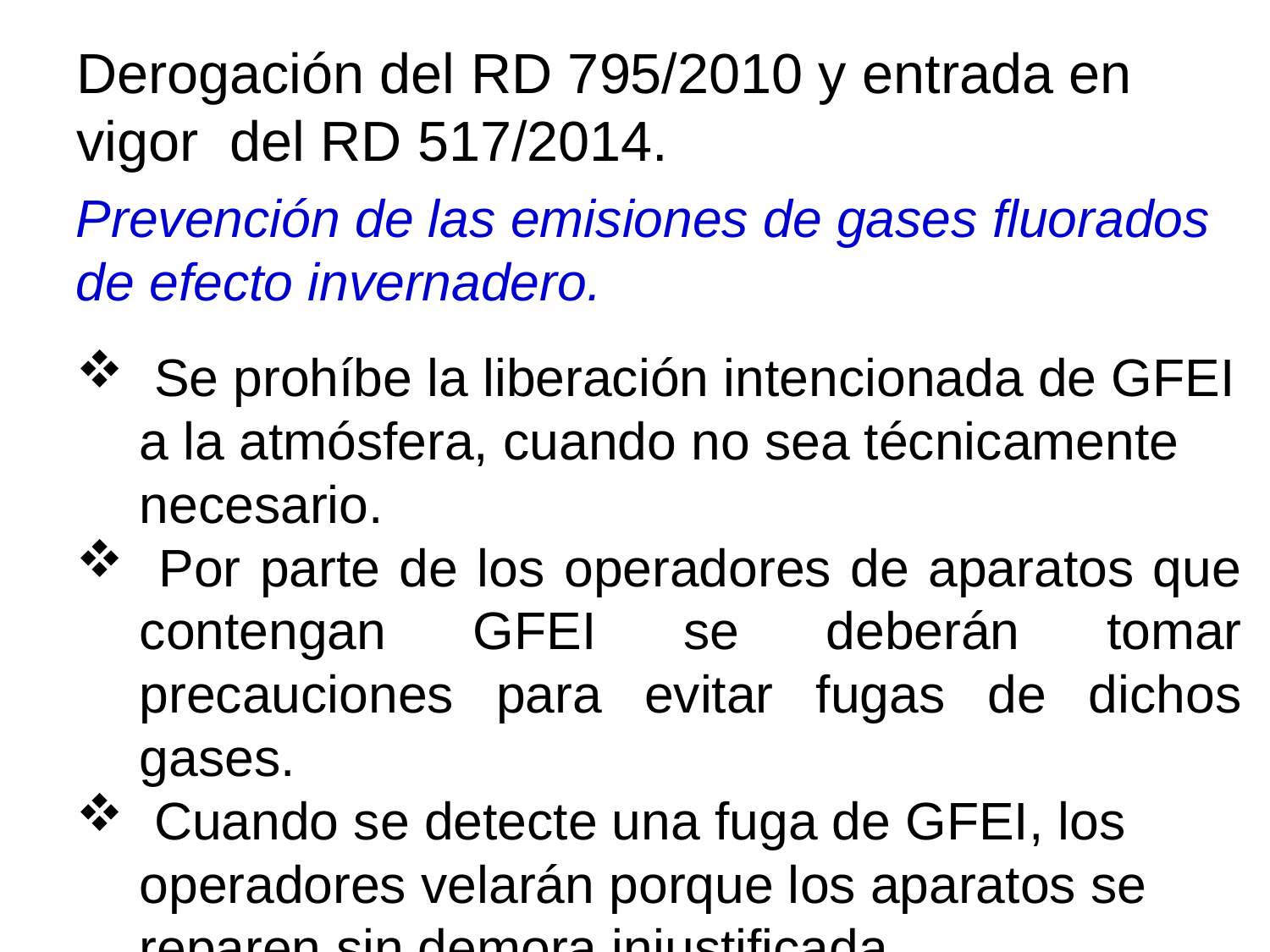

Derogación del RD 795/2010 y entrada en vigor  del RD 517/2014.
Prevención de las emisiones de gases fluorados de efecto invernadero.
 Se prohíbe la liberación intencionada de GFEI a la atmósfera, cuando no sea técnicamente necesario.
 Por parte de los operadores de aparatos que contengan GFEI se deberán tomar precauciones para evitar fugas de dichos gases.
 Cuando se detecte una fuga de GFEI, los operadores velarán porque los aparatos se reparen sin demora injustificada.